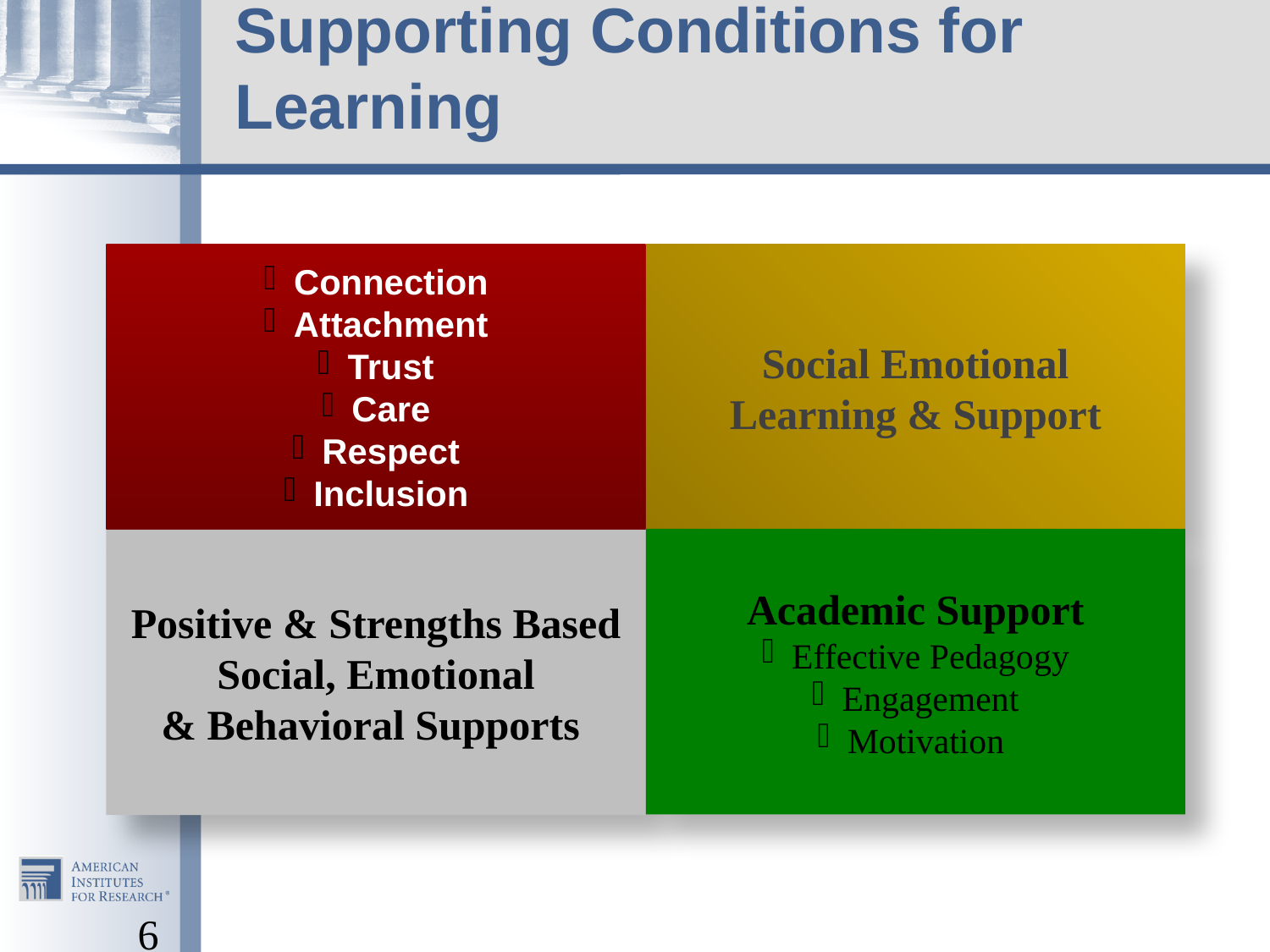

# Supporting Conditions for Learning

Connection
Attachment
Trust
Care
Respect
Inclusion

Social Emotional
Learning & Support

Academic Support
Effective Pedagogy
Engagement
Motivation

Positive & Strengths Based
Social, Emotional
& Behavioral Supports
6